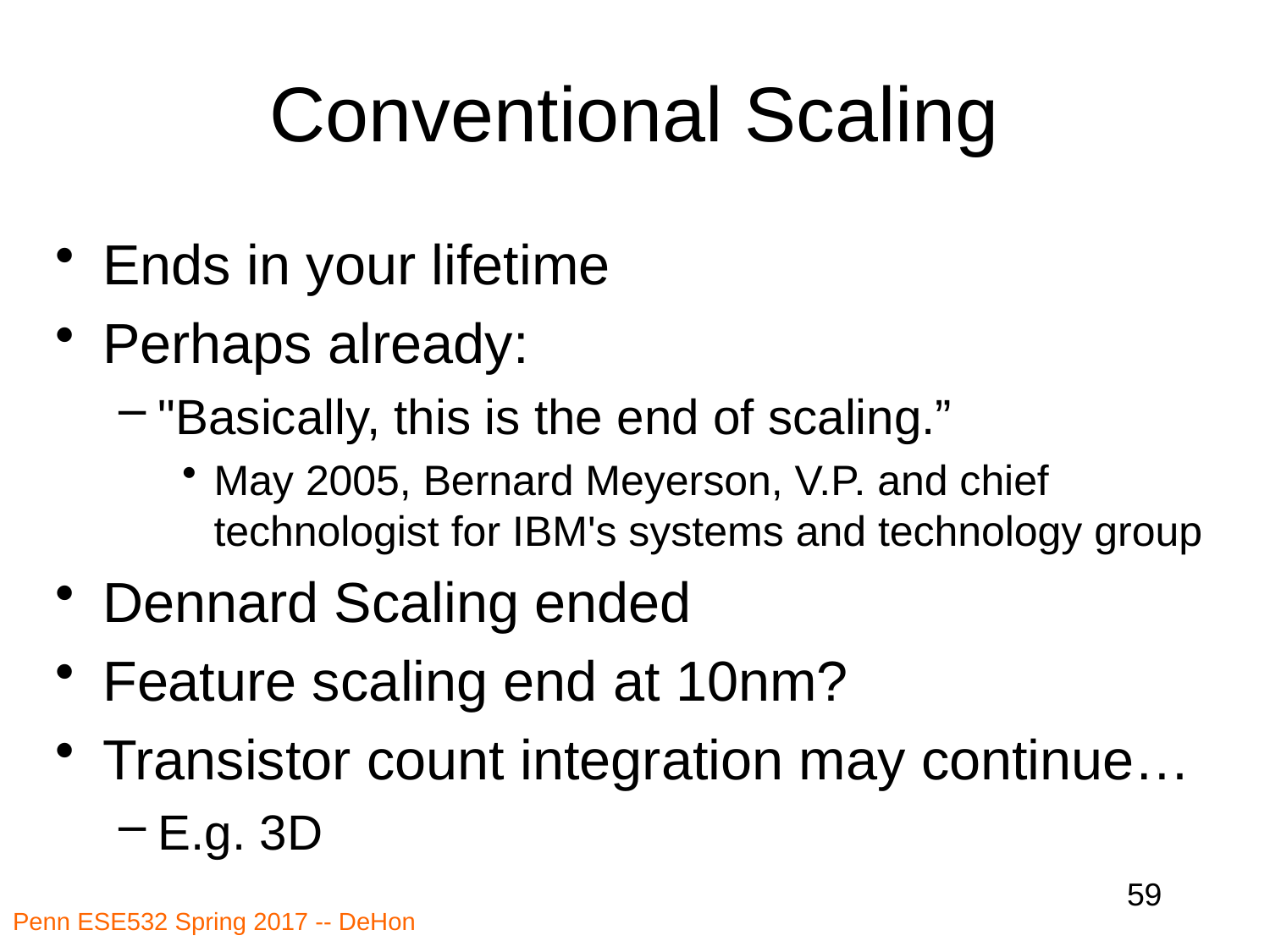

# Conventional Scaling
Ends in your lifetime
Perhaps already:
"Basically, this is the end of scaling.”
May 2005, Bernard Meyerson, V.P. and chief technologist for IBM's systems and technology group
Dennard Scaling ended
Feature scaling end at 10nm?
Transistor count integration may continue…
E.g. 3D
59
Penn ESE532 Spring 2017 -- DeHon